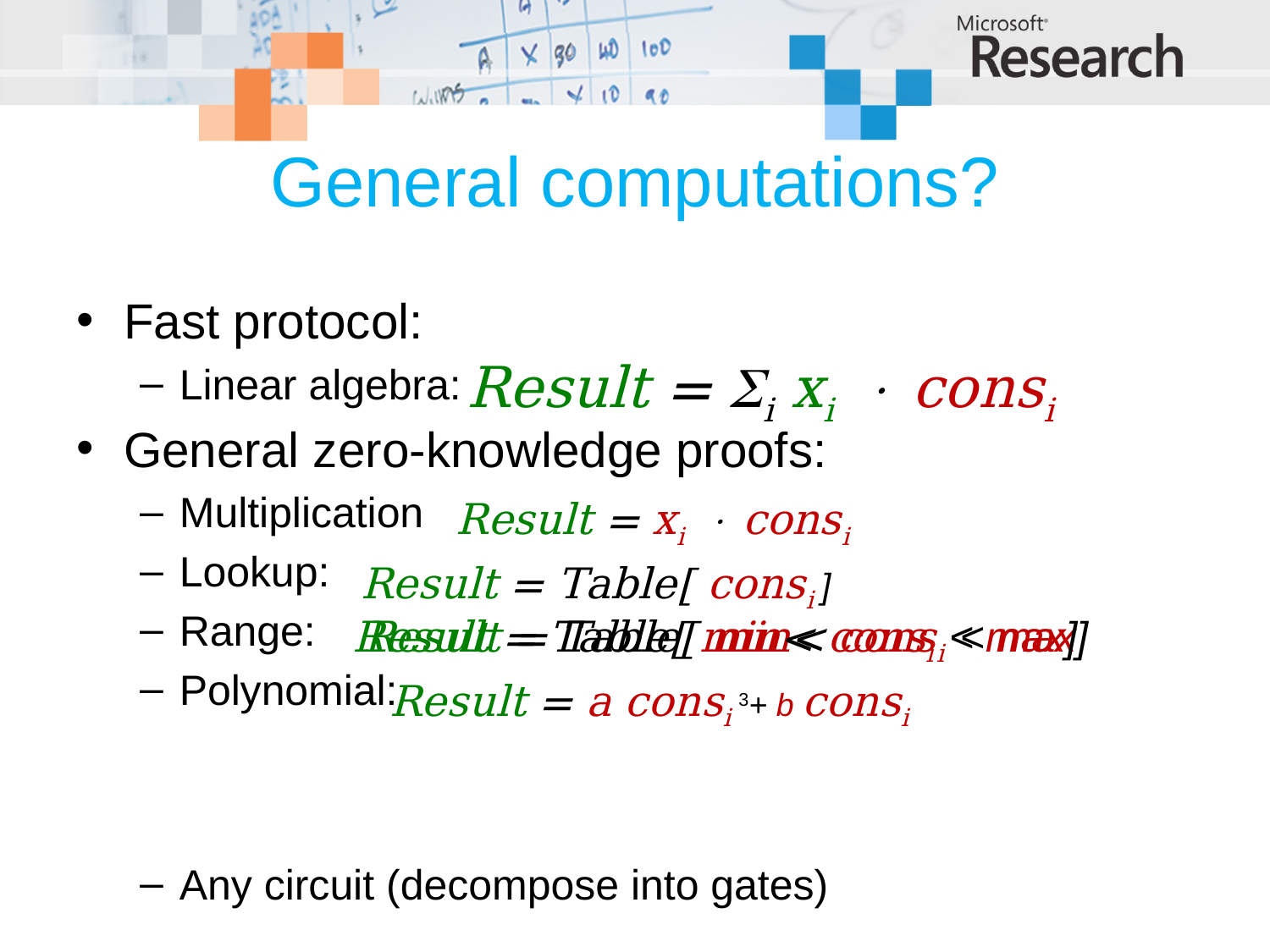

# General computations?
Fast protocol:
Linear algebra:
General zero-knowledge proofs:
Multiplication
Lookup:
Range:
Polynomial:

Any circuit (decompose into gates)
Result = Σi xi  ⋅ consi
Result = xi  ⋅ consi
Result = Table[ consi ]
Result = Table[ min< consi  < max]
Result = Table[ min< consi  < max]
Result = a consi 3+ b consi